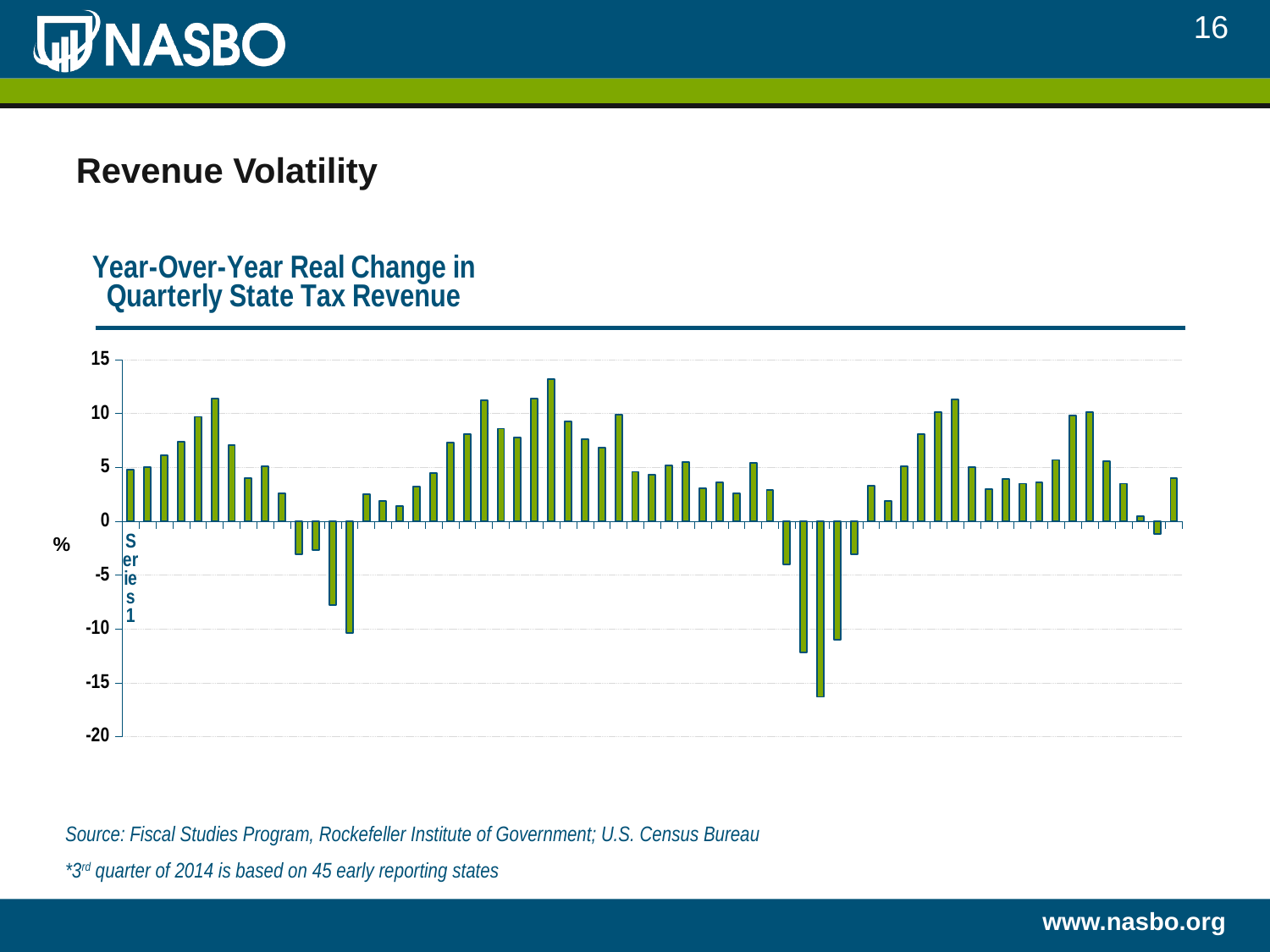

16
# Revenue Volatility

### Chart: Year-Over-Year Real Change in
Quarterly State Tax Revenue

| Category |  |  |  |  |
|---|---|---|---|---|
|  | 4.8 | None | None | None |
Source: Fiscal Studies Program, Rockefeller Institute of Government; U.S. Census Bureau
*3rd quarter of 2014 is based on 45 early reporting states
www.nasbo.org